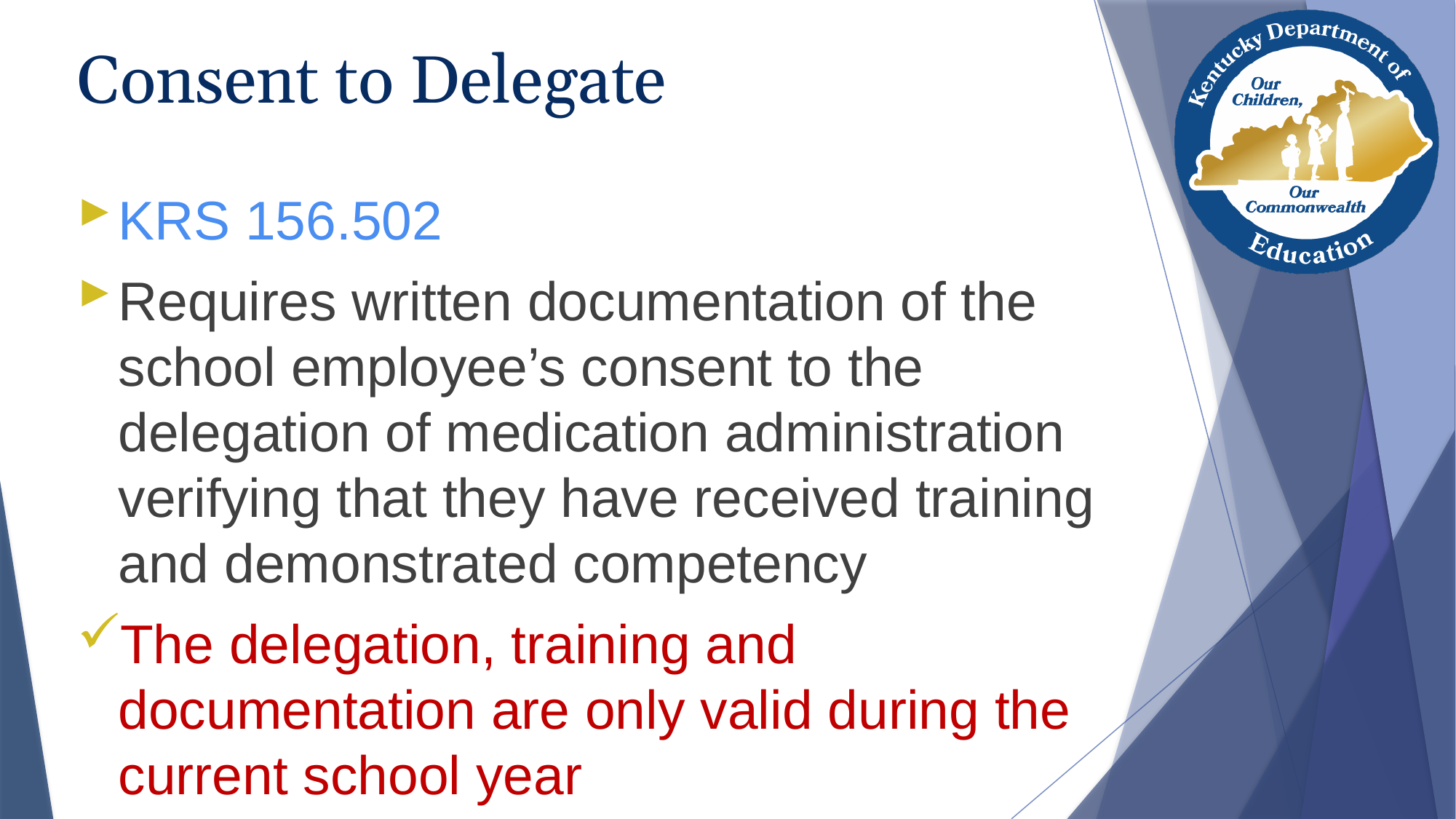

# Consent to Delegate
KRS 156.502
Requires written documentation of the school employee’s consent to the delegation of medication administration verifying that they have received training and demonstrated competency
The delegation, training and documentation are only valid during the current school year